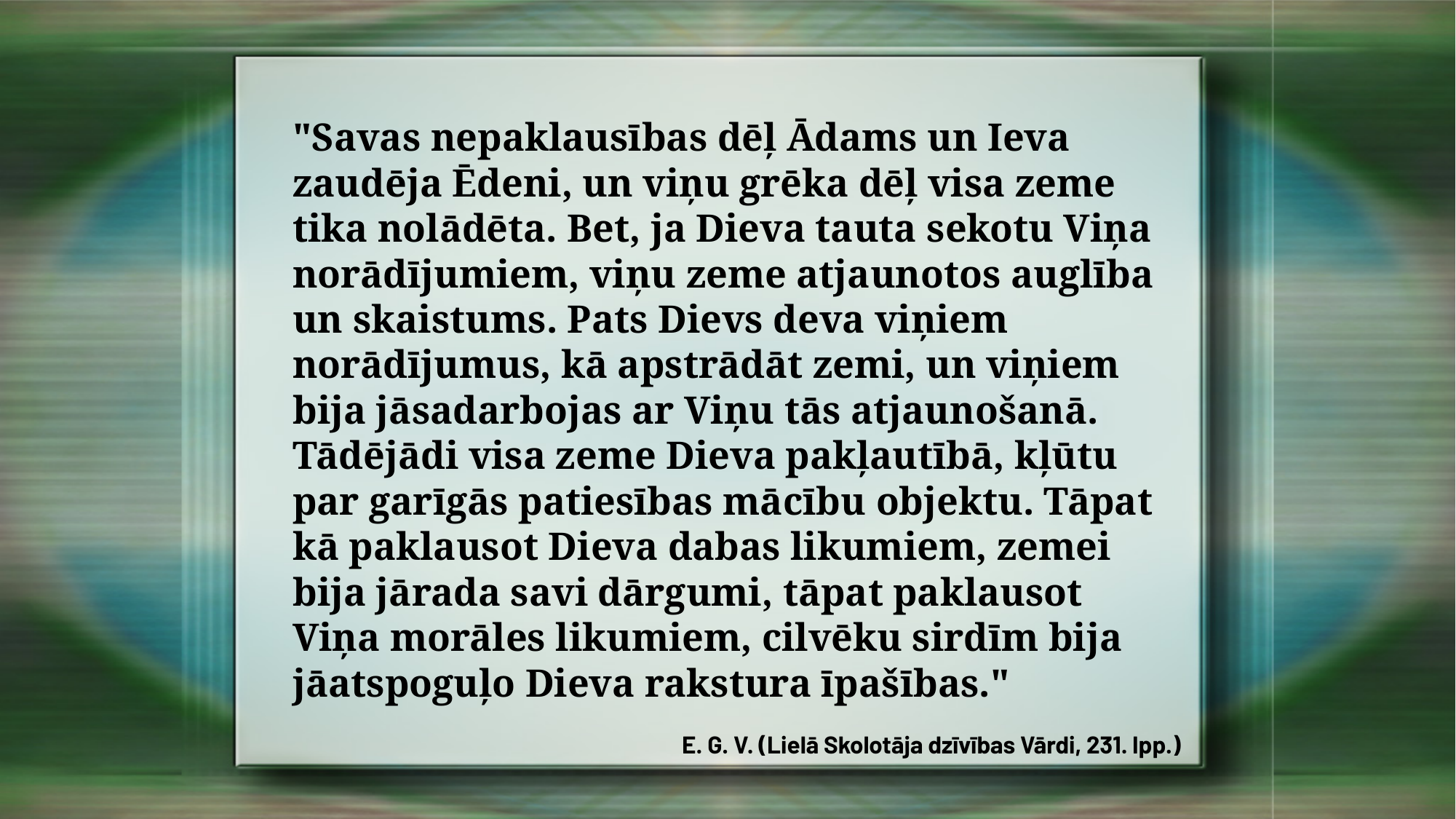

"Savas nepaklausības dēļ Ādams un Ieva zaudēja Ēdeni, un viņu grēka dēļ visa zeme tika nolādēta. Bet, ja Dieva tauta sekotu Viņa norādījumiem, viņu zeme atjaunotos auglība un skaistums. Pats Dievs deva viņiem norādījumus, kā apstrādāt zemi, un viņiem bija jāsadarbojas ar Viņu tās atjaunošanā. Tādējādi visa zeme Dieva pakļautībā, kļūtu par garīgās patiesības mācību objektu. Tāpat kā paklausot Dieva dabas likumiem, zemei bija jārada savi dārgumi, tāpat paklausot Viņa morāles likumiem, cilvēku sirdīm bija jāatspoguļo Dieva rakstura īpašības."
E. G. V. (Lielā Skolotāja dzīvības Vārdi, 231. lpp.)